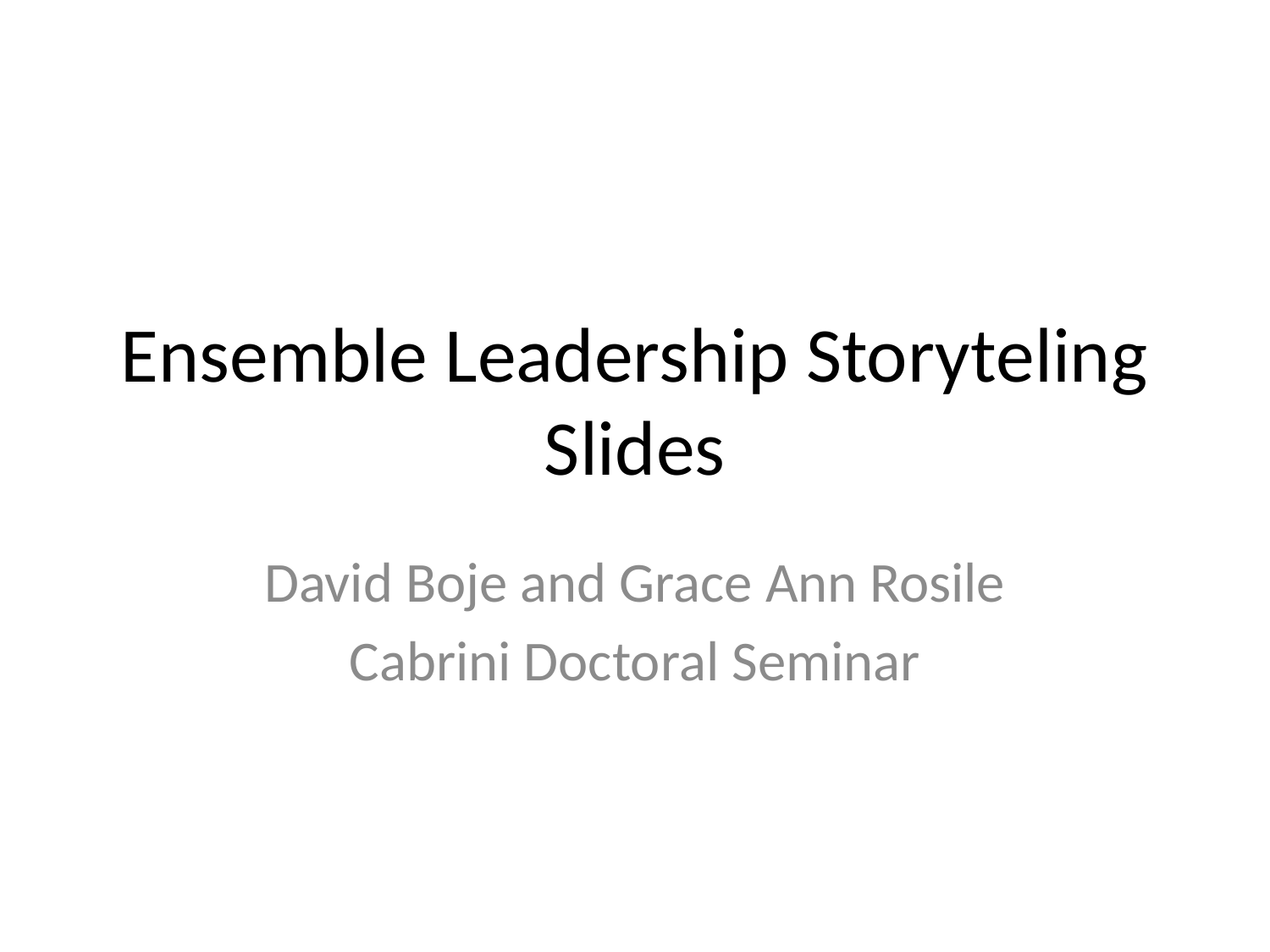

# Ensemble Leadership Storyteling Slides
David Boje and Grace Ann Rosile
Cabrini Doctoral Seminar